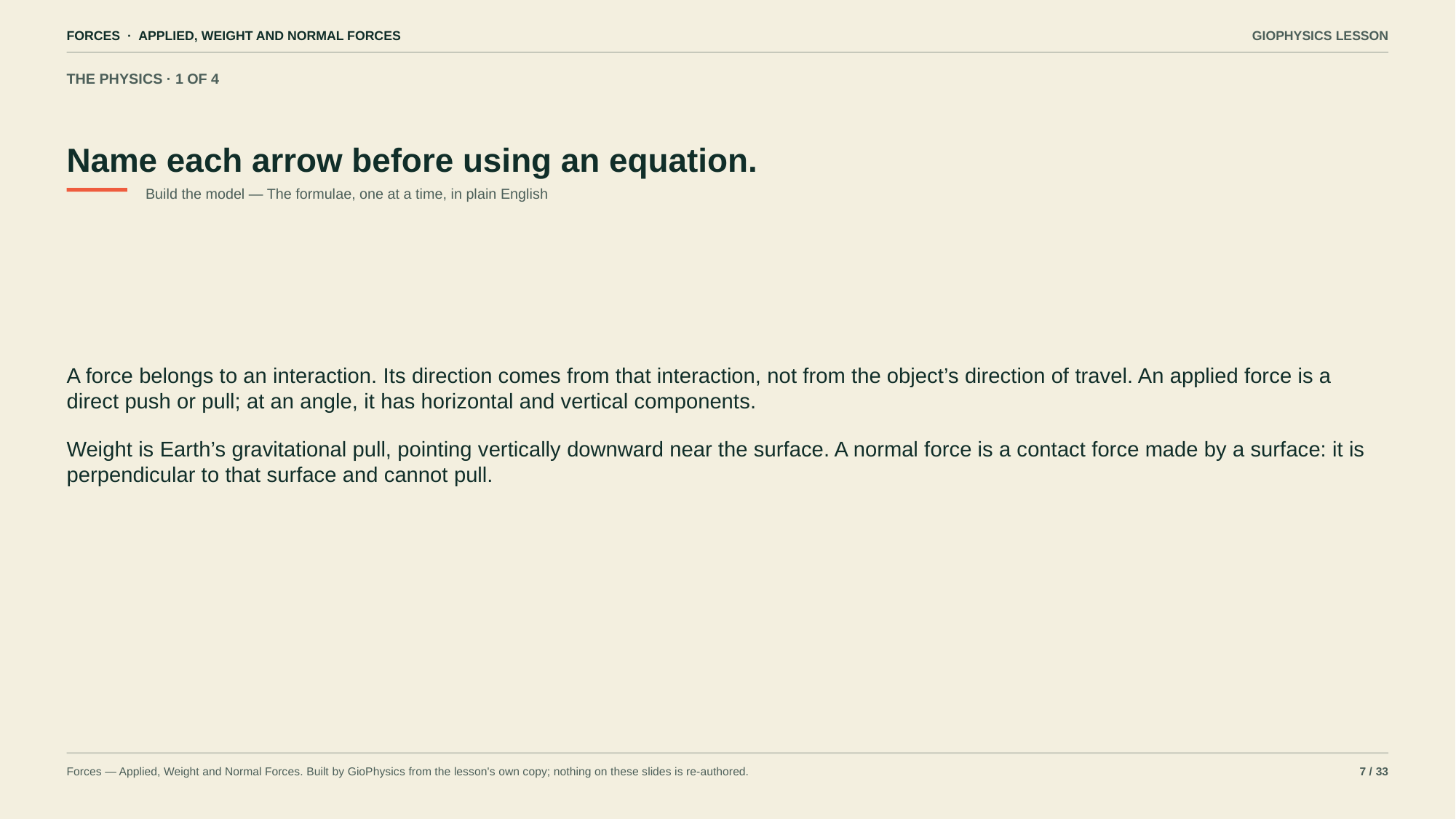

FORCES  ·  APPLIED, WEIGHT AND NORMAL FORCES
GIOPHYSICS LESSON

THE PHYSICS · 1 OF 4
Name each arrow before using an equation.
Build the model — The formulae, one at a time, in plain English

A force belongs to an interaction. Its direction comes from that interaction, not from the object’s direction of travel. An applied force is a direct push or pull; at an angle, it has horizontal and vertical components.
Weight is Earth’s gravitational pull, pointing vertically downward near the surface. A normal force is a contact force made by a surface: it is perpendicular to that surface and cannot pull.

Forces — Applied, Weight and Normal Forces. Built by GioPhysics from the lesson's own copy; nothing on these slides is re-authored.
7 / 33